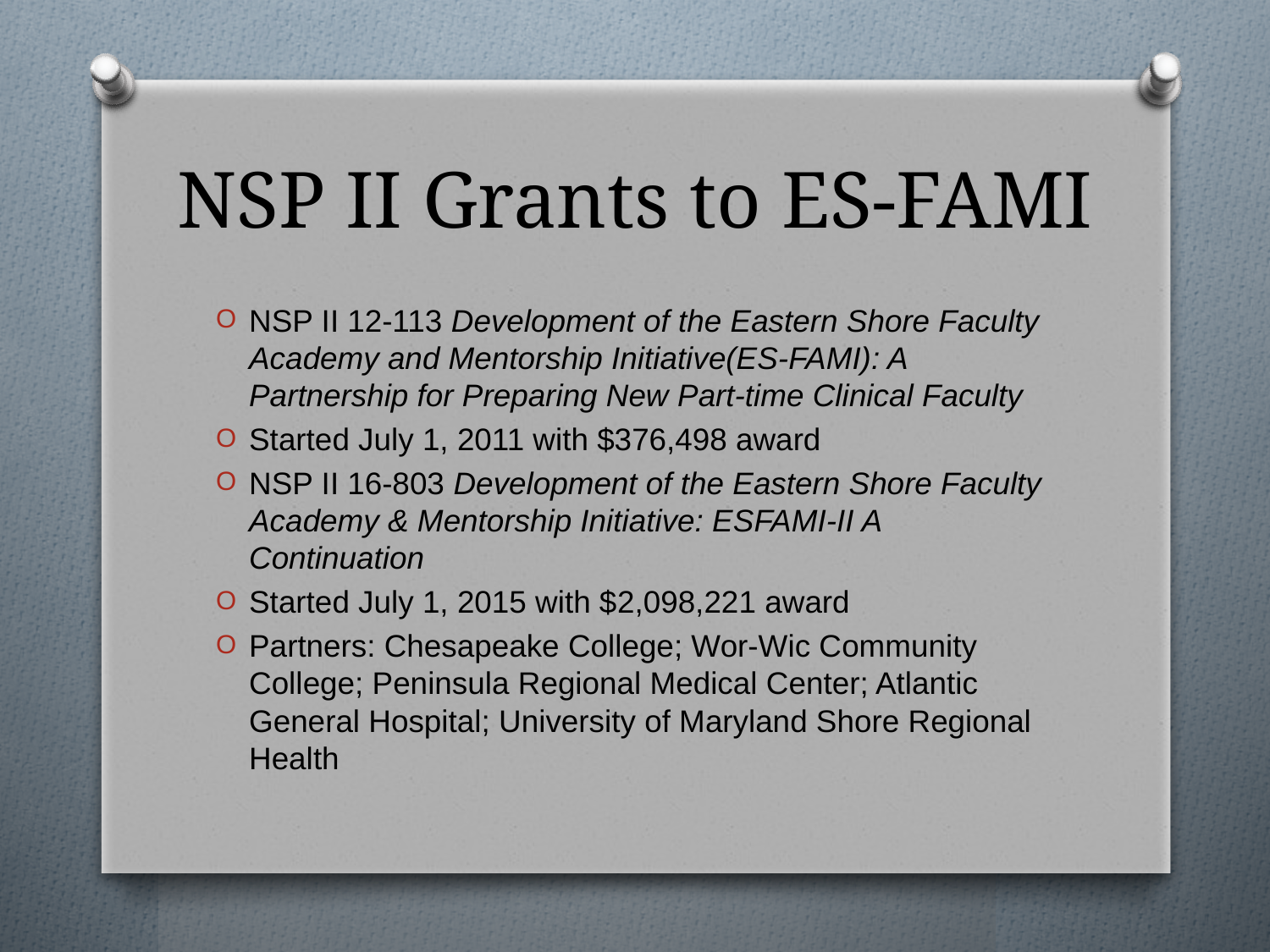

# NSP II Grants to ES-FAMI
NSP II 12-113 Development of the Eastern Shore Faculty Academy and Mentorship Initiative(ES-FAMI): A Partnership for Preparing New Part-time Clinical Faculty
Started July 1, 2011 with $376,498 award
NSP II 16-803 Development of the Eastern Shore Faculty Academy & Mentorship Initiative: ESFAMI-II A Continuation
Started July 1, 2015 with $2,098,221 award
Partners: Chesapeake College; Wor-Wic Community College; Peninsula Regional Medical Center; Atlantic General Hospital; University of Maryland Shore Regional Health